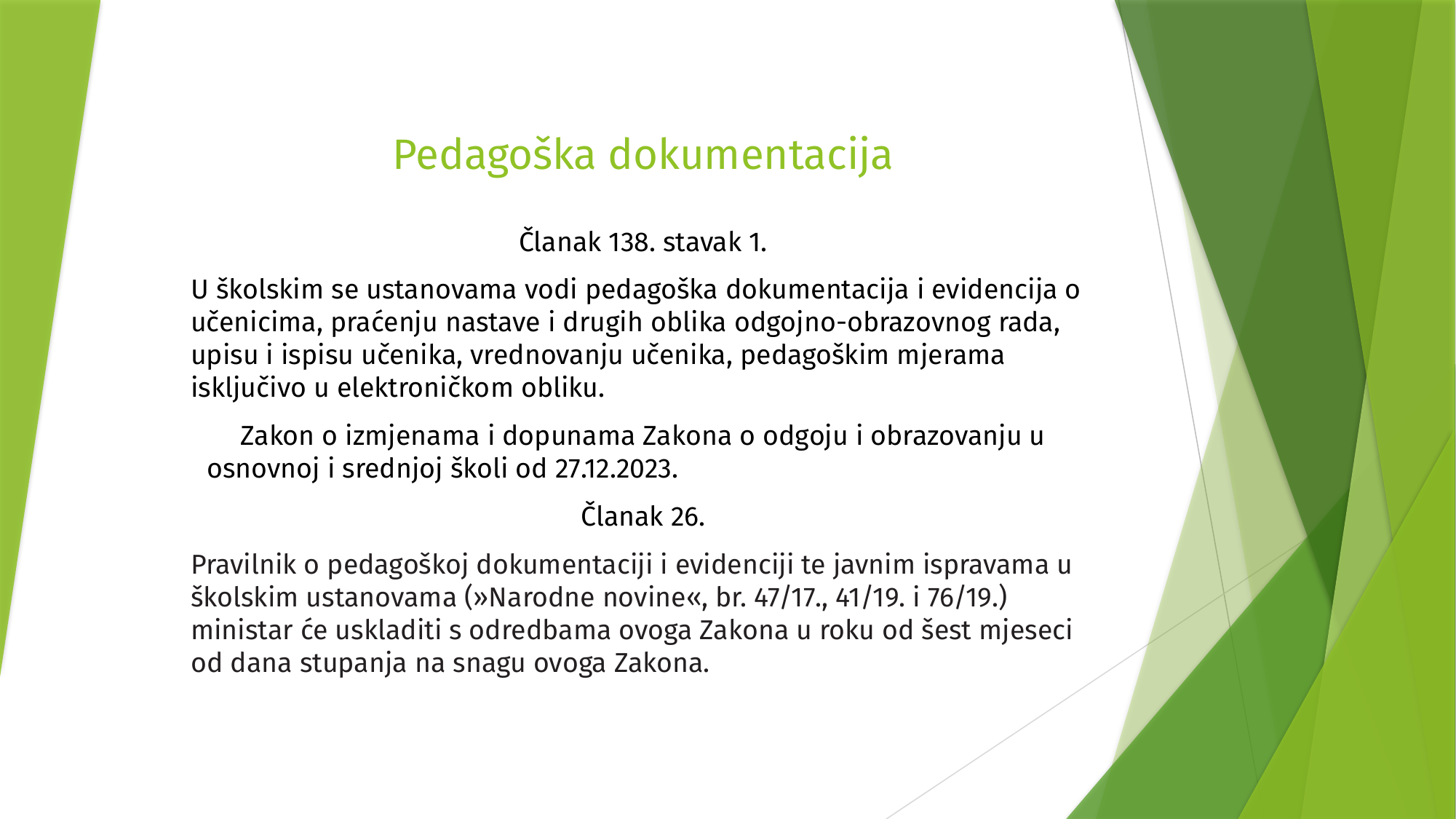

# Pedagoška dokumentacija
Članak 138. stavak 1.
U školskim se ustanovama vodi pedagoška dokumentacija i evidencija o učenicima, praćenju nastave i drugih oblika odgojno-obrazovnog rada, upisu i ispisu učenika, vrednovanju učenika, pedagoškim mjerama isključivo u elektroničkom obliku.
Zakon o izmjenama i dopunama Zakona o odgoju i obrazovanju u osnovnoj i srednjoj školi od 27.12.2023.
Članak 26.
Pravilnik o pedagoškoj dokumentaciji i evidenciji te javnim ispravama u školskim ustanovama (»Narodne novine«, br. 47/17., 41/19. i 76/19.) ministar će uskladiti s odredbama ovoga Zakona u roku od šest mjeseci od dana stupanja na snagu ovoga Zakona.